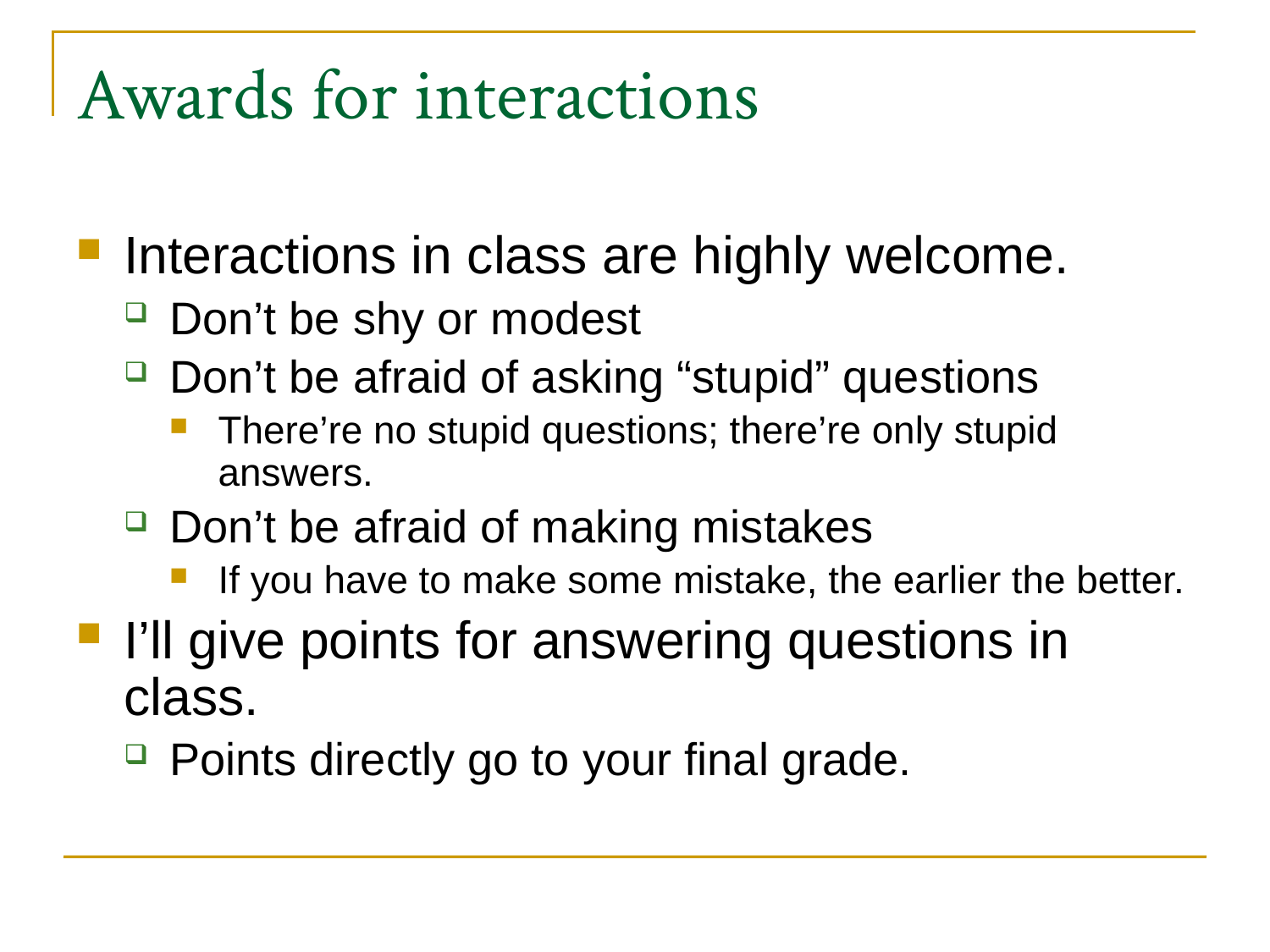

# Awards for interactions
Interactions in class are highly welcome.
Don’t be shy or modest
Don’t be afraid of asking “stupid” questions
There’re no stupid questions; there’re only stupid answers.
Don’t be afraid of making mistakes
If you have to make some mistake, the earlier the better.
I’ll give points for answering questions in class.
Points directly go to your final grade.